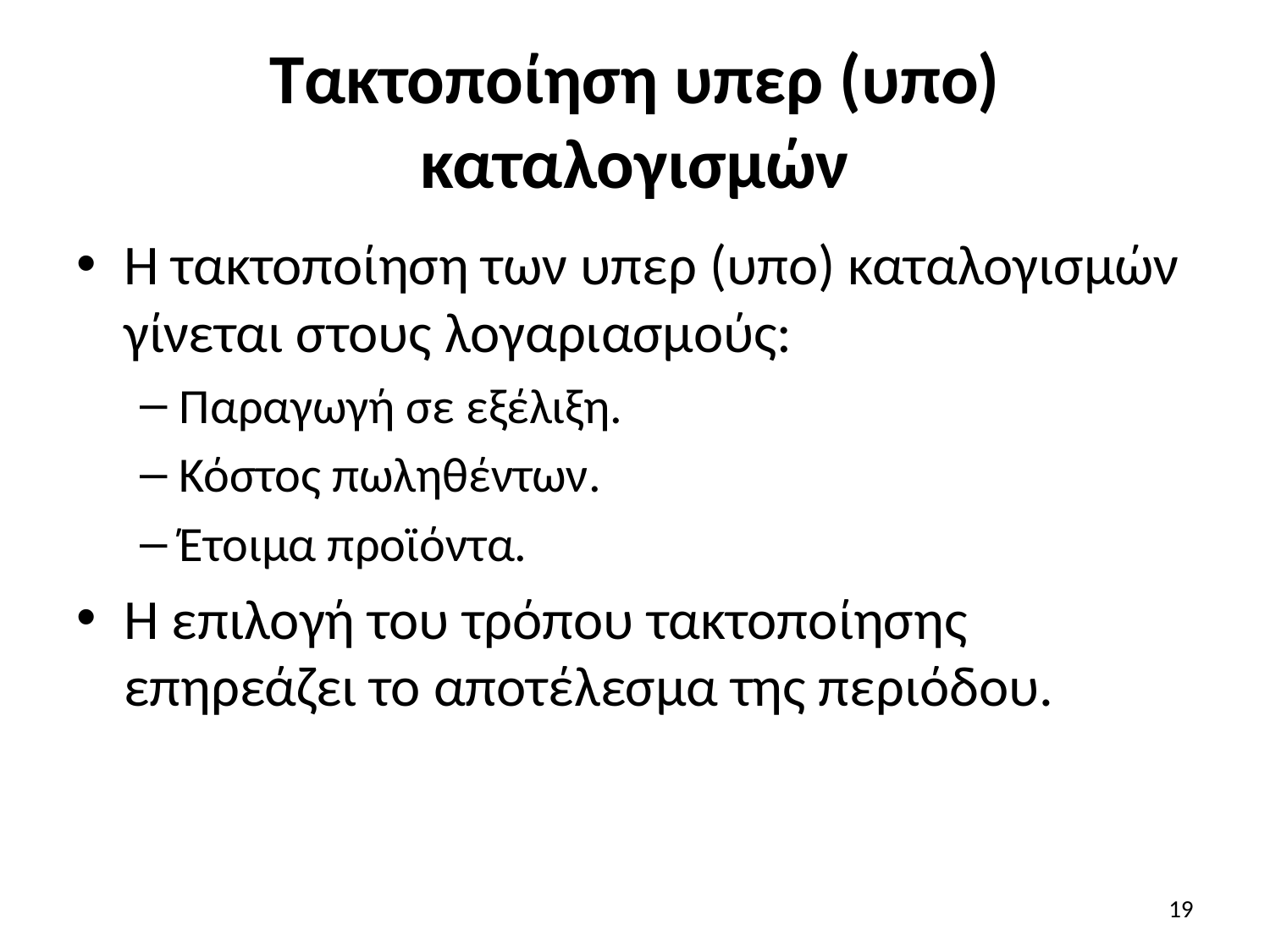

# Τακτοποίηση υπερ (υπο) καταλογισμών
Η τακτοποίηση των υπερ (υπο) καταλογισμών γίνεται στους λογαριασμούς:
Παραγωγή σε εξέλιξη.
Κόστος πωληθέντων.
Έτοιμα προϊόντα.
Η επιλογή του τρόπου τακτοποίησης επηρεάζει το αποτέλεσμα της περιόδου.
19